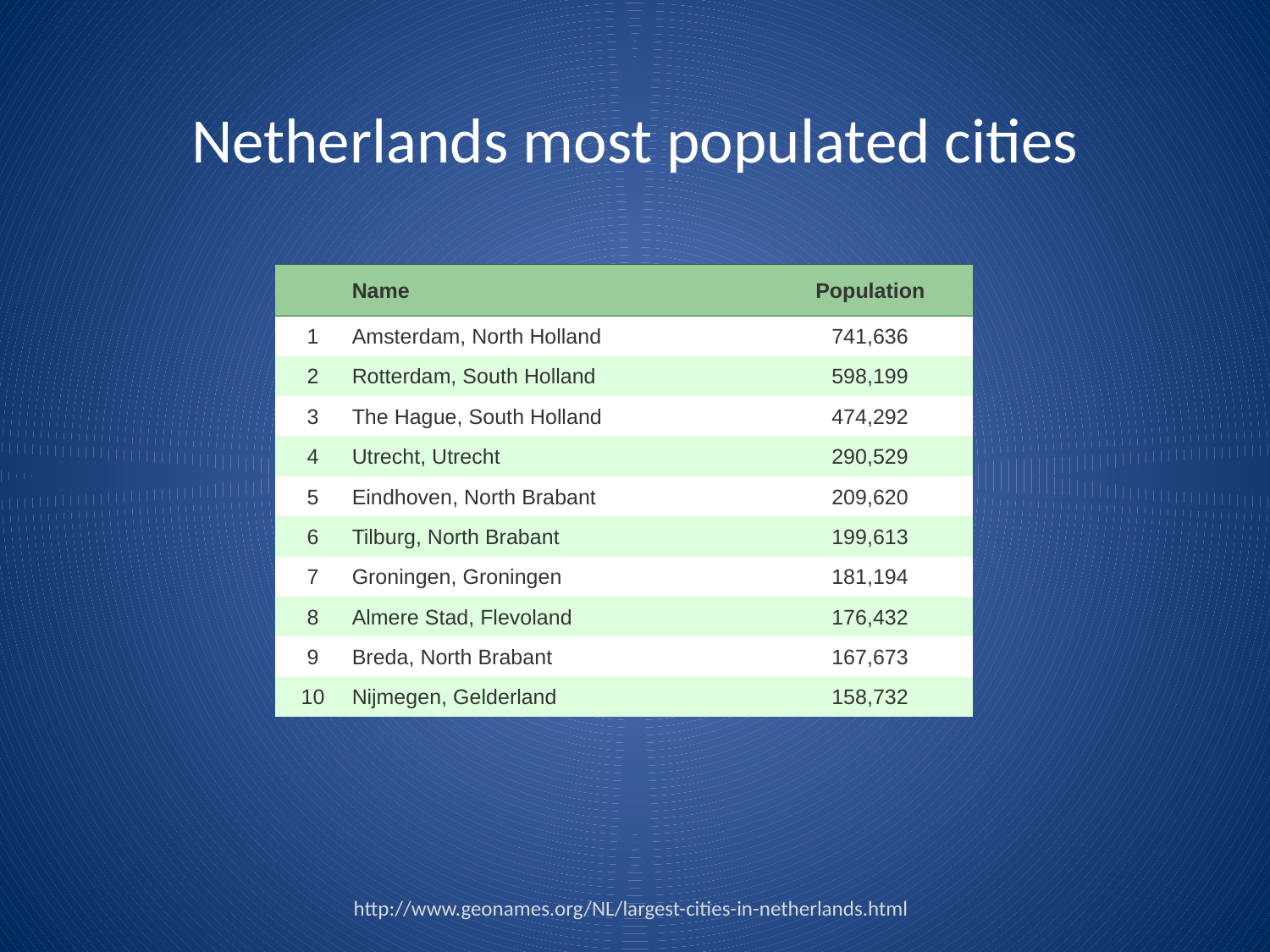

Netherlands most populated cities
|  | Name | Population |
| --- | --- | --- |
| 1 | Amsterdam, North Holland | 741,636 |
| 2 | Rotterdam, South Holland | 598,199 |
| 3 | The Hague, South Holland | 474,292 |
| 4 | Utrecht, Utrecht | 290,529 |
| 5 | Eindhoven, North Brabant | 209,620 |
| 6 | Tilburg, North Brabant | 199,613 |
| 7 | Groningen, Groningen | 181,194 |
| 8 | Almere Stad, Flevoland | 176,432 |
| 9 | Breda, North Brabant | 167,673 |
| 10 | Nijmegen, Gelderland | 158,732 |
http://www.geonames.org/NL/largest-cities-in-netherlands.html